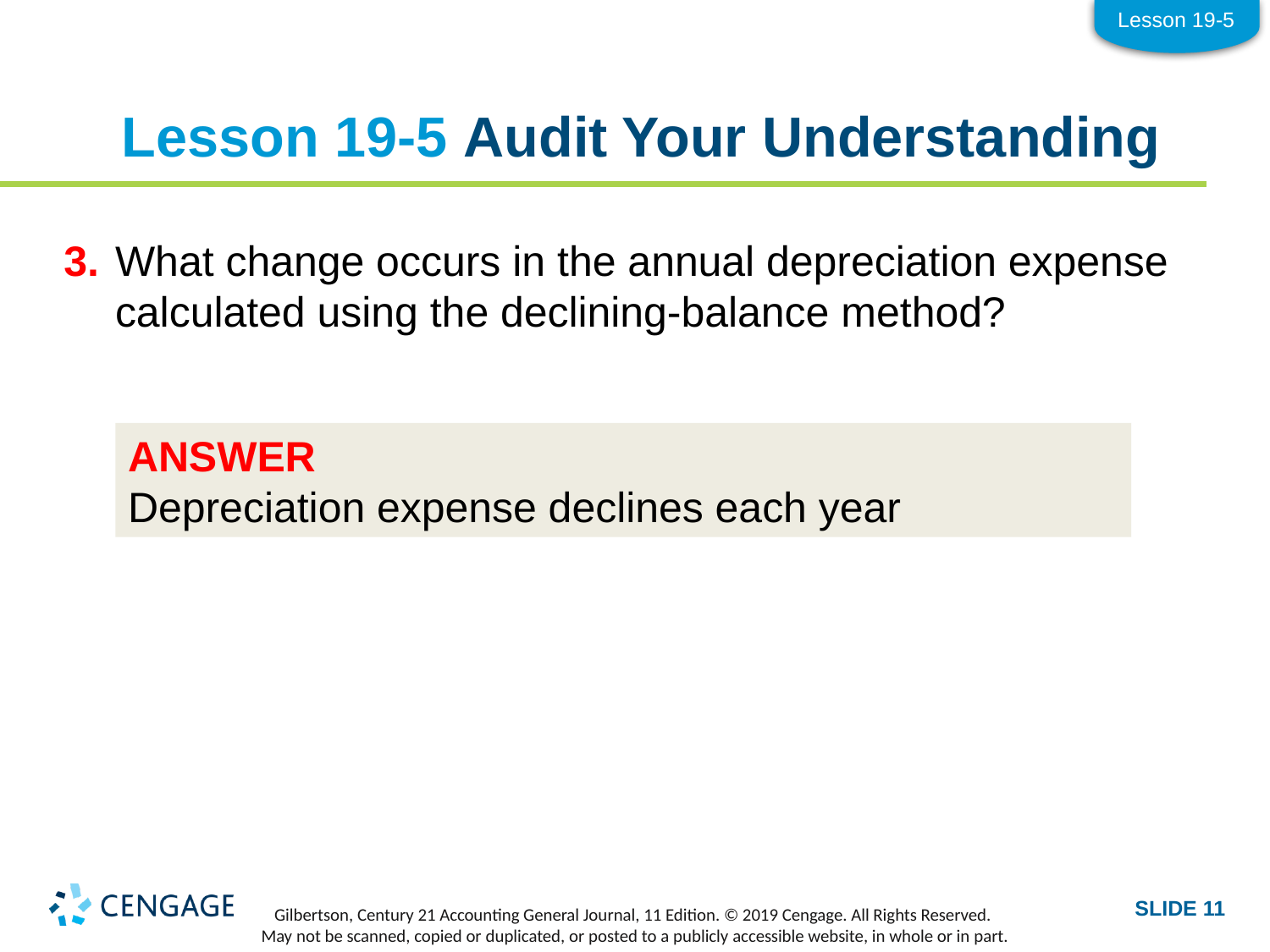

Lesson 19-5
# Lesson 19-5 Audit Your Understanding
3.	What change occurs in the annual depreciation expense calculated using the declining-balance method?
ANSWER
Depreciation expense declines each year
SLIDE 11